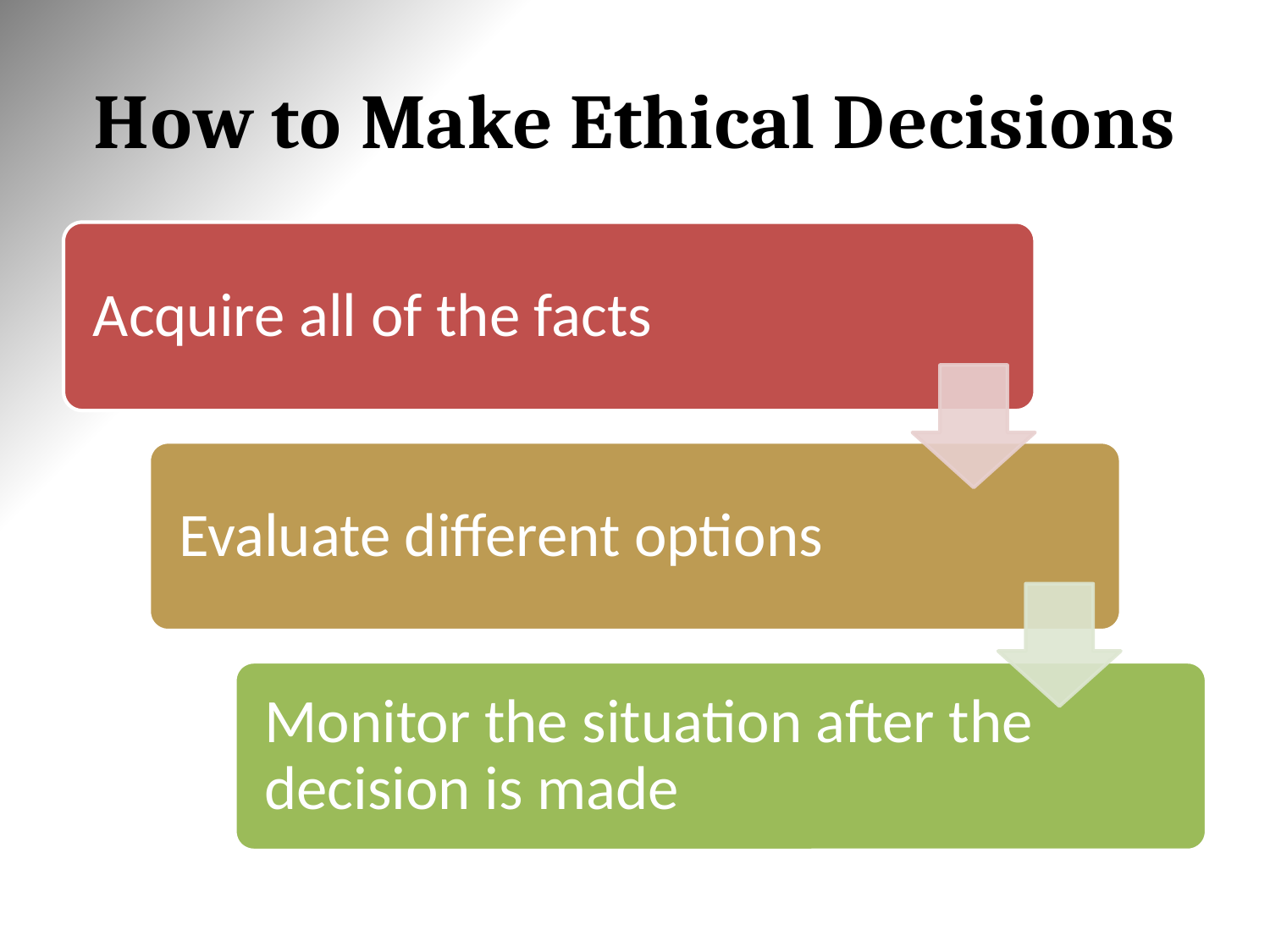

# How to Make Ethical Decisions
Acquire all of the facts
Evaluate different options
Monitor the situation after the decision is made